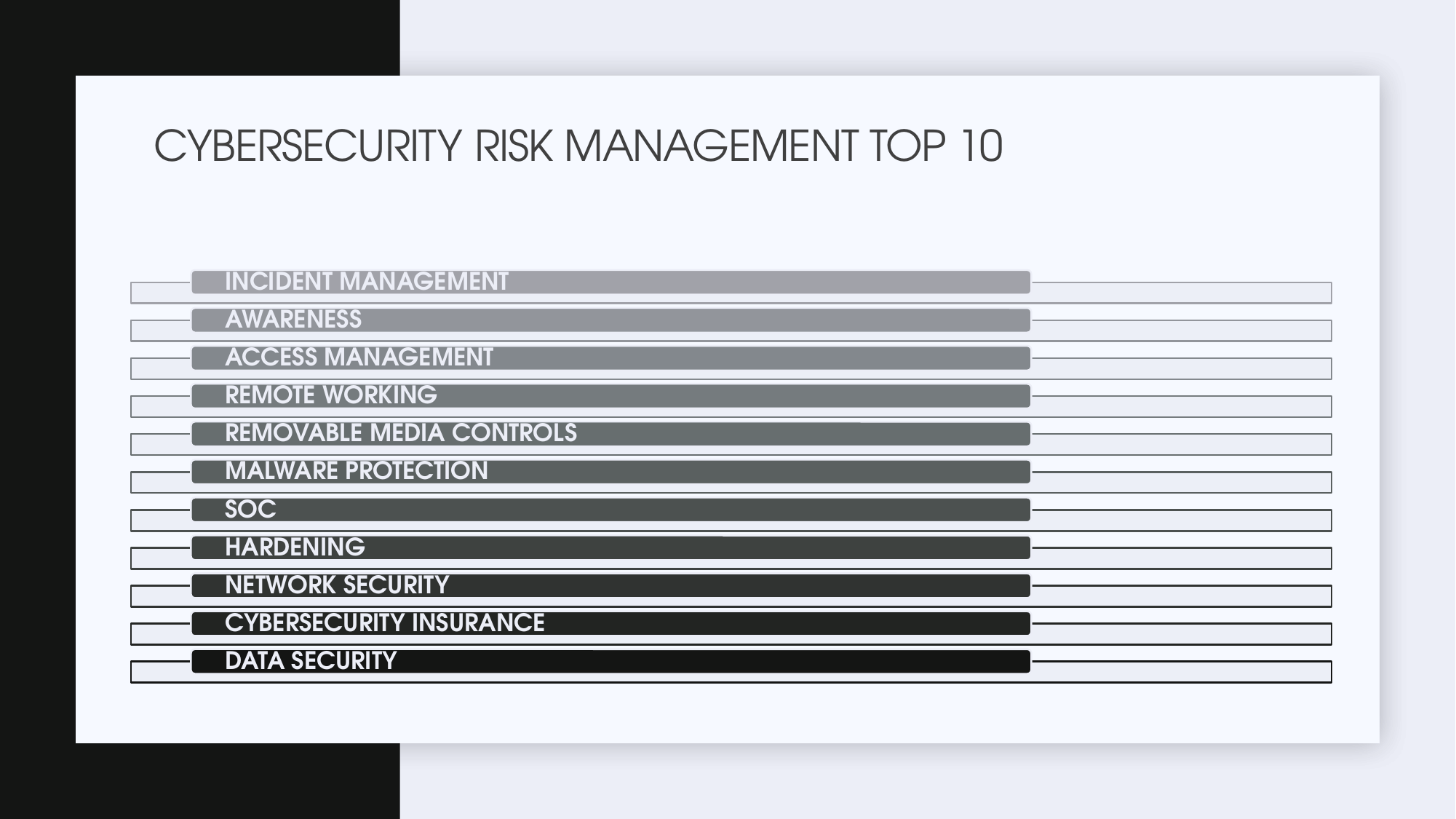

# CYBERSECURITY RISK MANAGEMENT TOP 10
INCIDENT MANAGEMENT
AWARENESS
ACCESS MANAGEMENT
REMOTE WORKING
REMOVABLE MEDIA CONTROLS
MALWARE PROTECTION
SOC
HARDENING
NETWORK SECURITY
CYBERSECURITY INSURANCE
DATA SECURITY